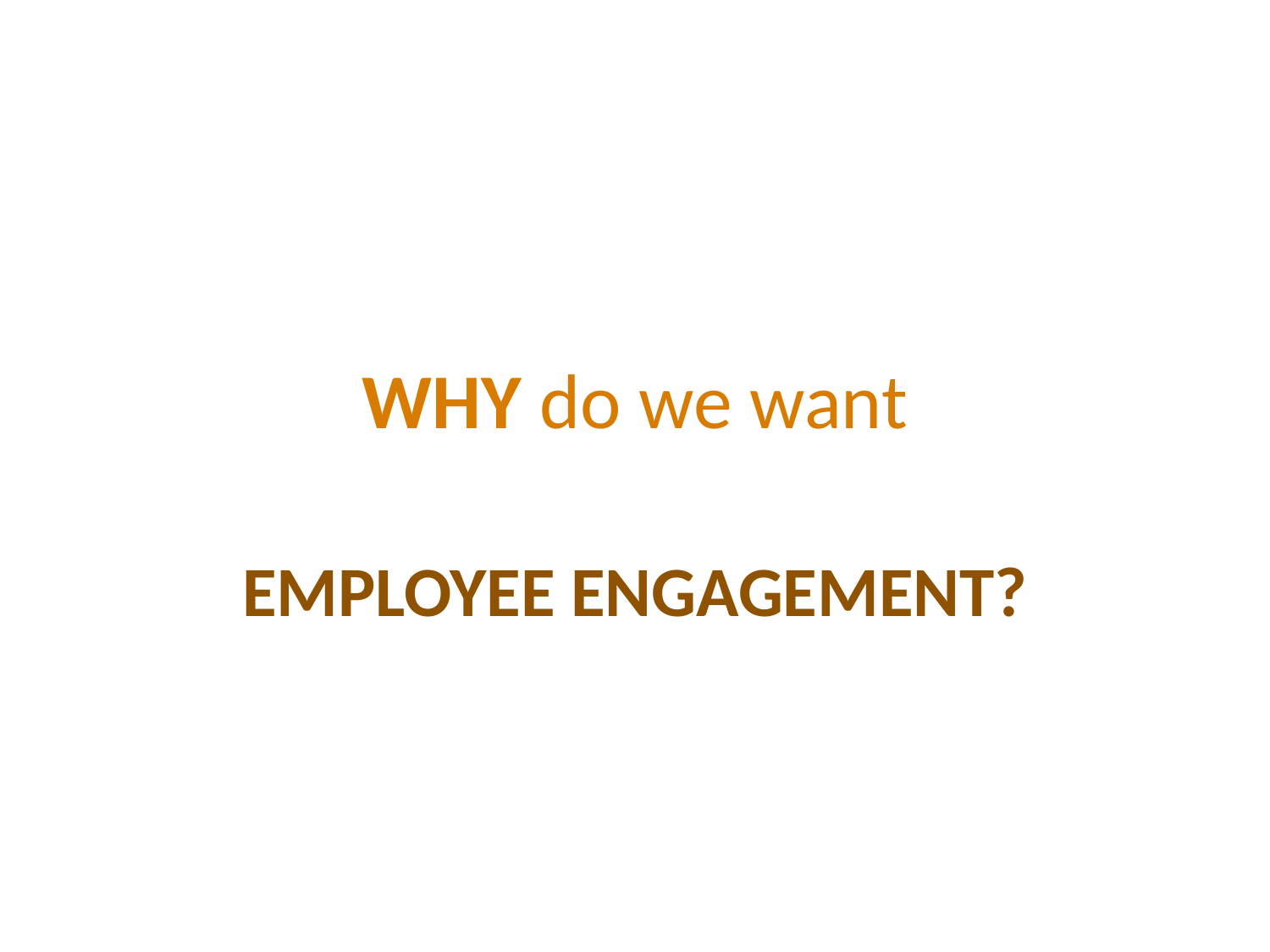

# WHY do we want
EMPLOYEE ENGAGEMENT?